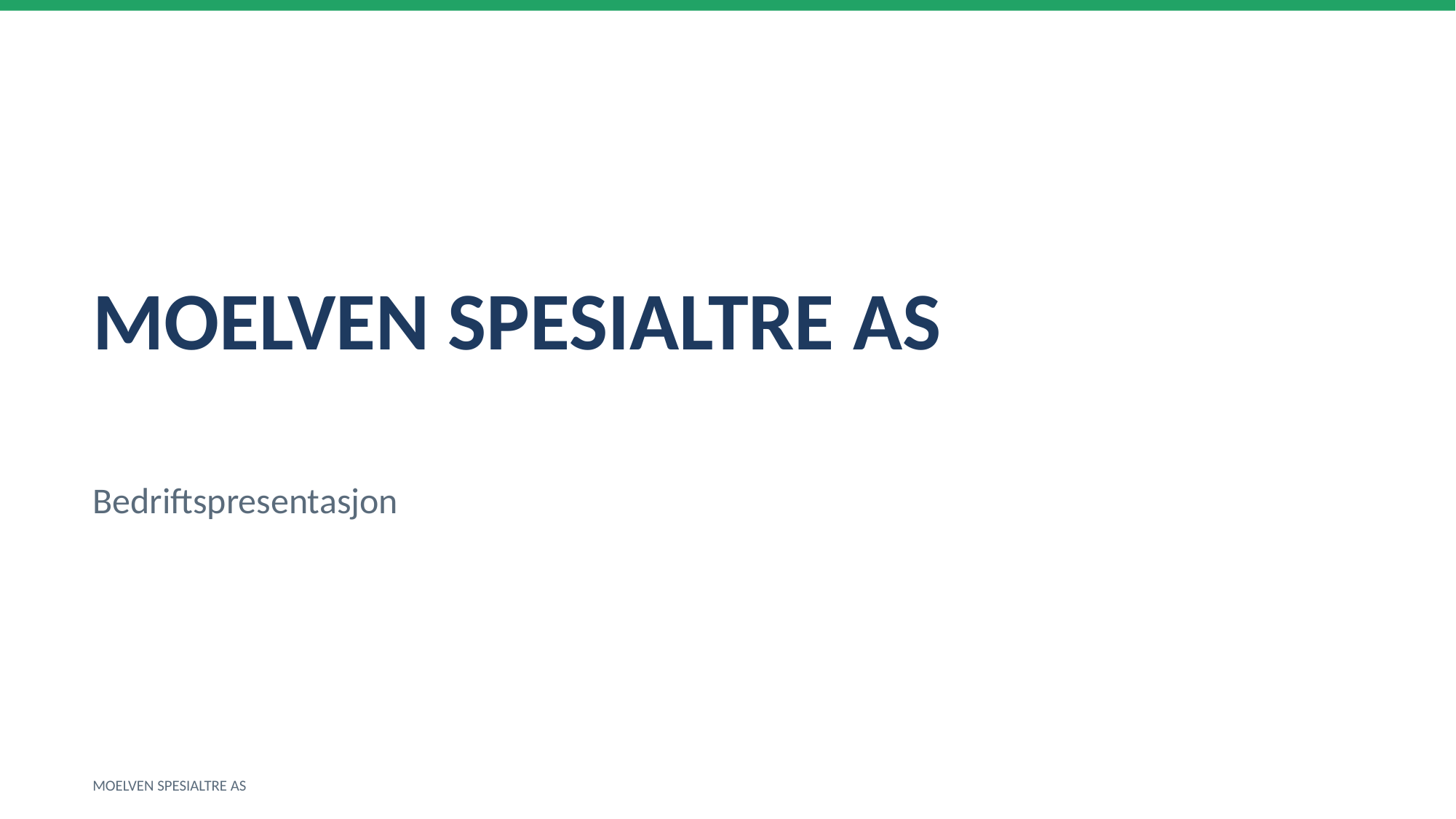

MOELVEN SPESIALTRE AS
Bedriftspresentasjon
MOELVEN SPESIALTRE AS